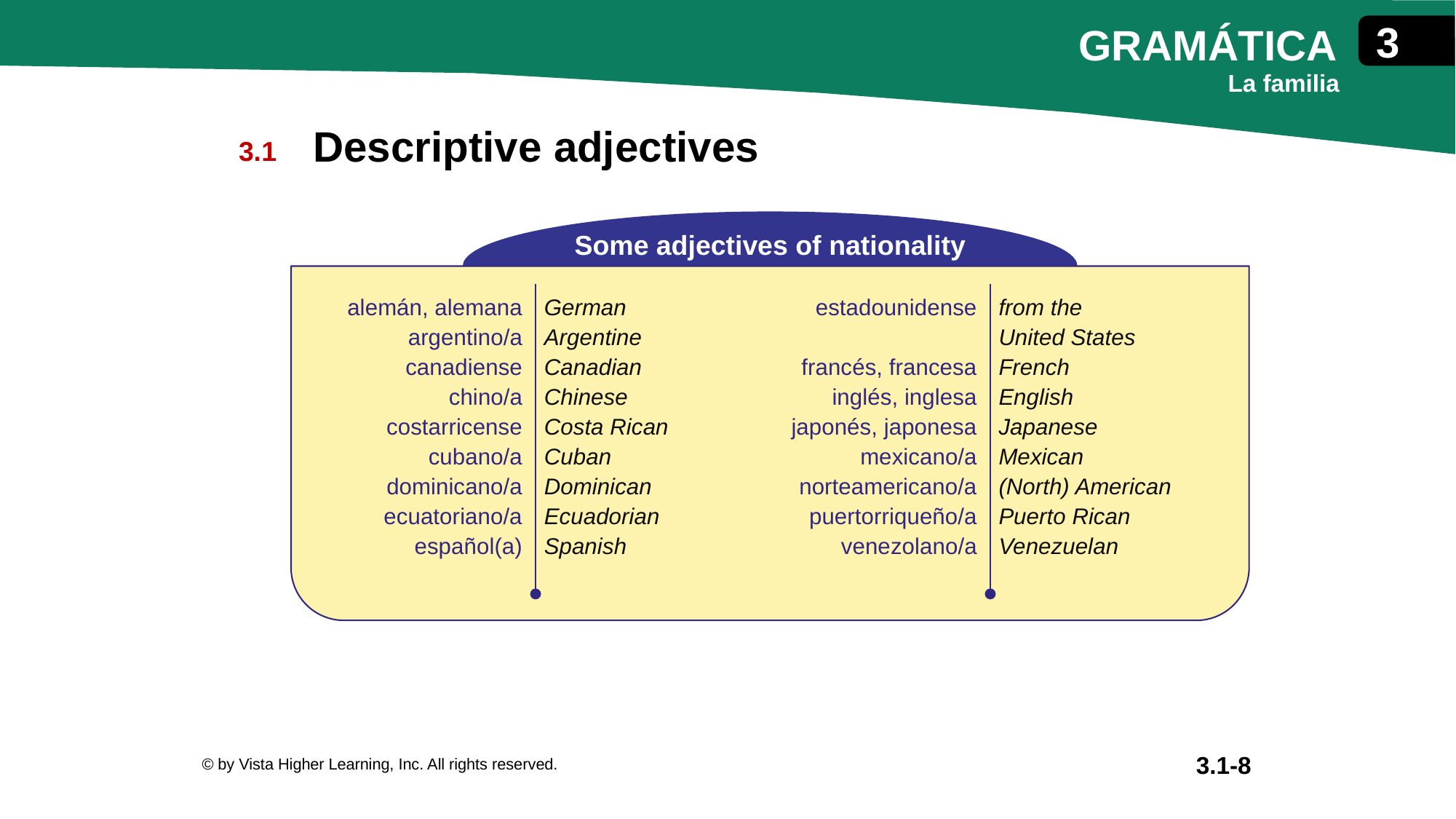

Descriptive adjectives
Some adjectives of nationality

| alemán, alemana argentino/a canadiense chino/a costarricense cubano/a dominicano/a ecuatoriano/a español(a) | German Argentine Canadian Chinese Costa Rican Cuban Dominican Ecuadorian Spanish | estadounidense francés, francesa inglés, inglesa japonés, japonesa mexicano/a norteamericano/a puertorriqueño/a venezolano/a | from the United States French English Japanese Mexican (North) American Puerto Rican Venezuelan |
| --- | --- | --- | --- |

© by Vista Higher Learning, Inc. All rights reserved.
3.1-8